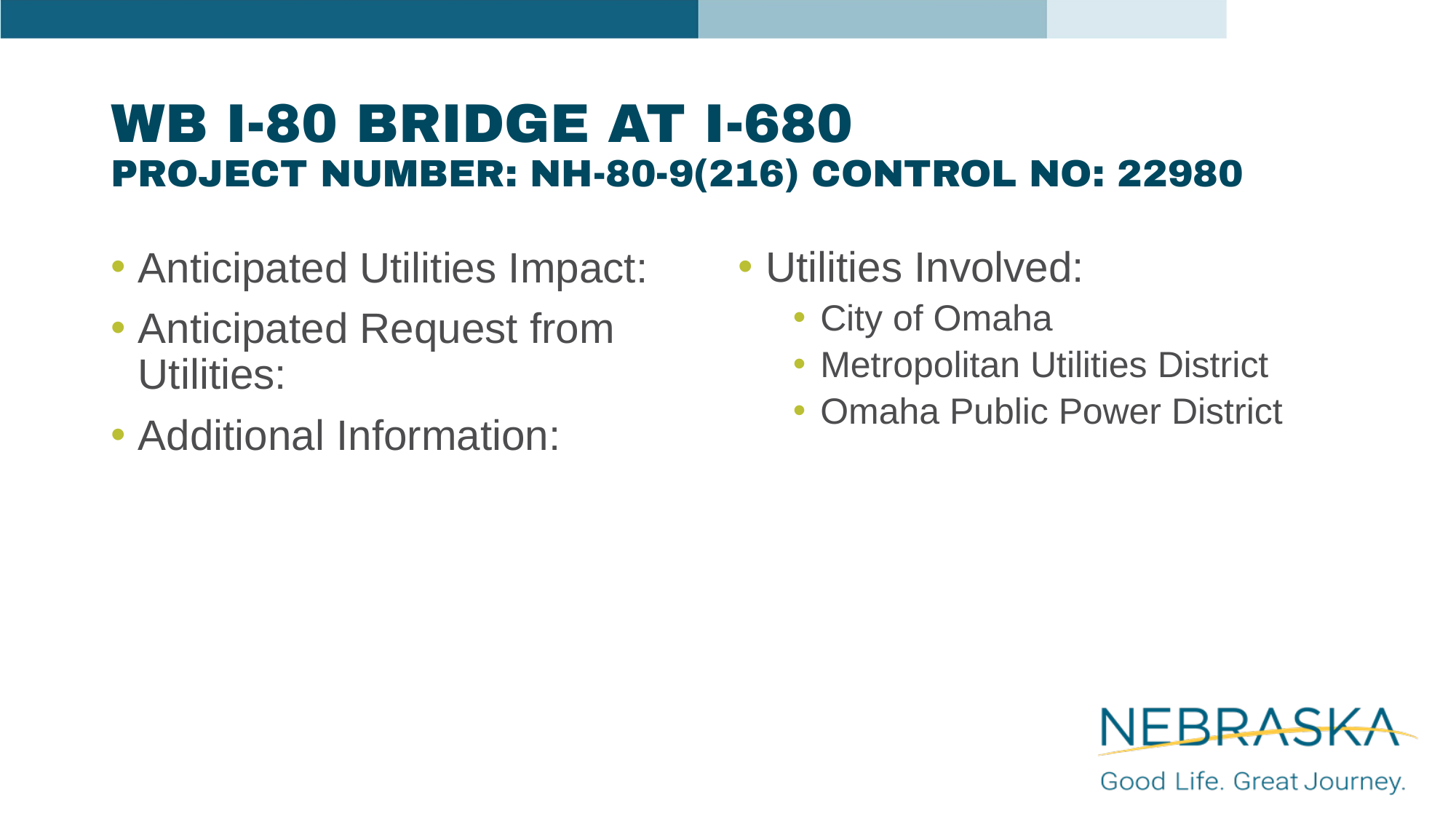

# WB I-80 Bridge at I-680 Project Number: NH-80-9(216) Control No: 22980
Anticipated Utilities Impact:
Anticipated Request from Utilities:
Additional Information:

Utilities Involved:
City of Omaha
Metropolitan Utilities District
Omaha Public Power District